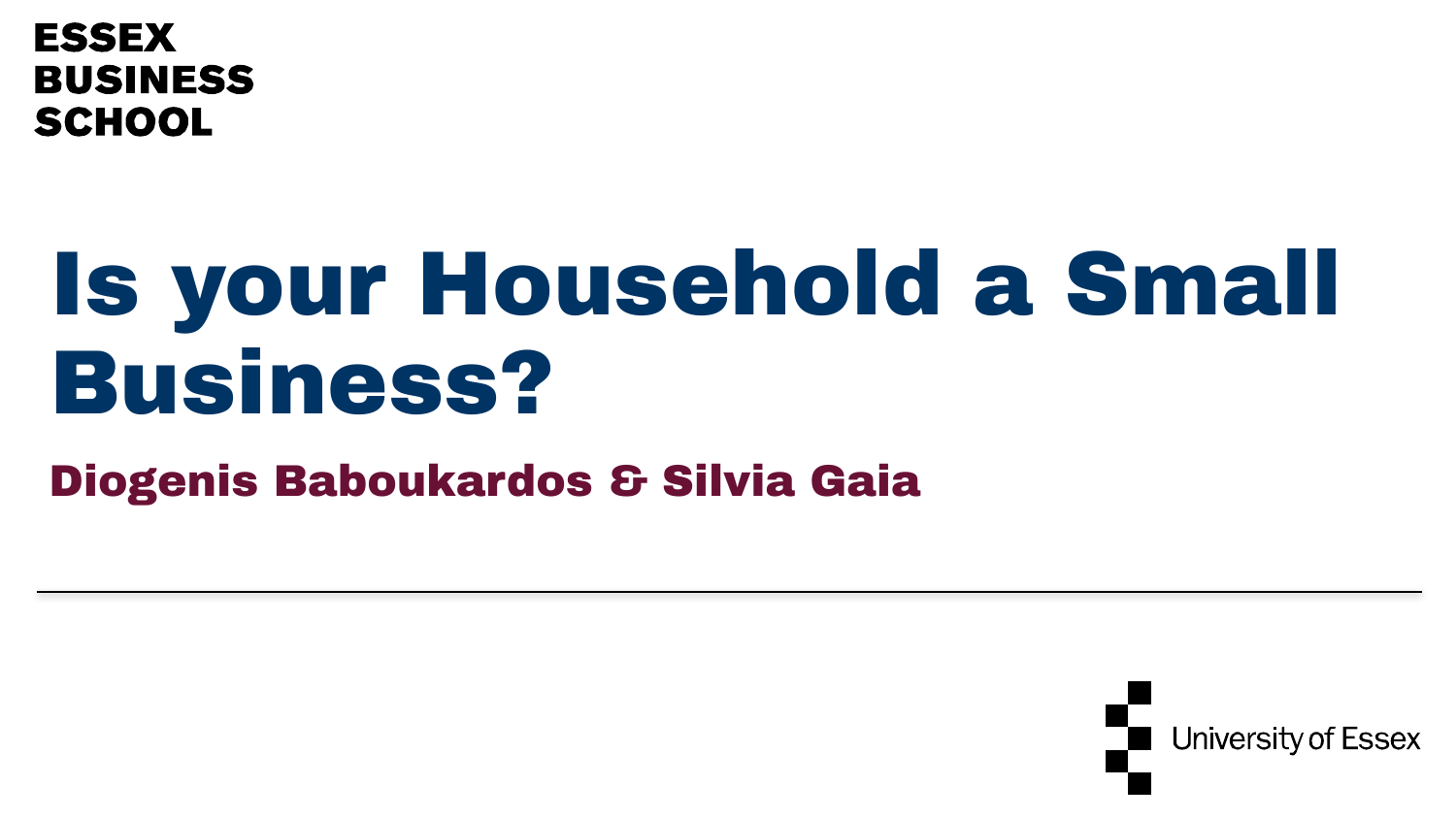

# Is your Household a Small Business?
Diogenis Baboukardos & Silvia Gaia